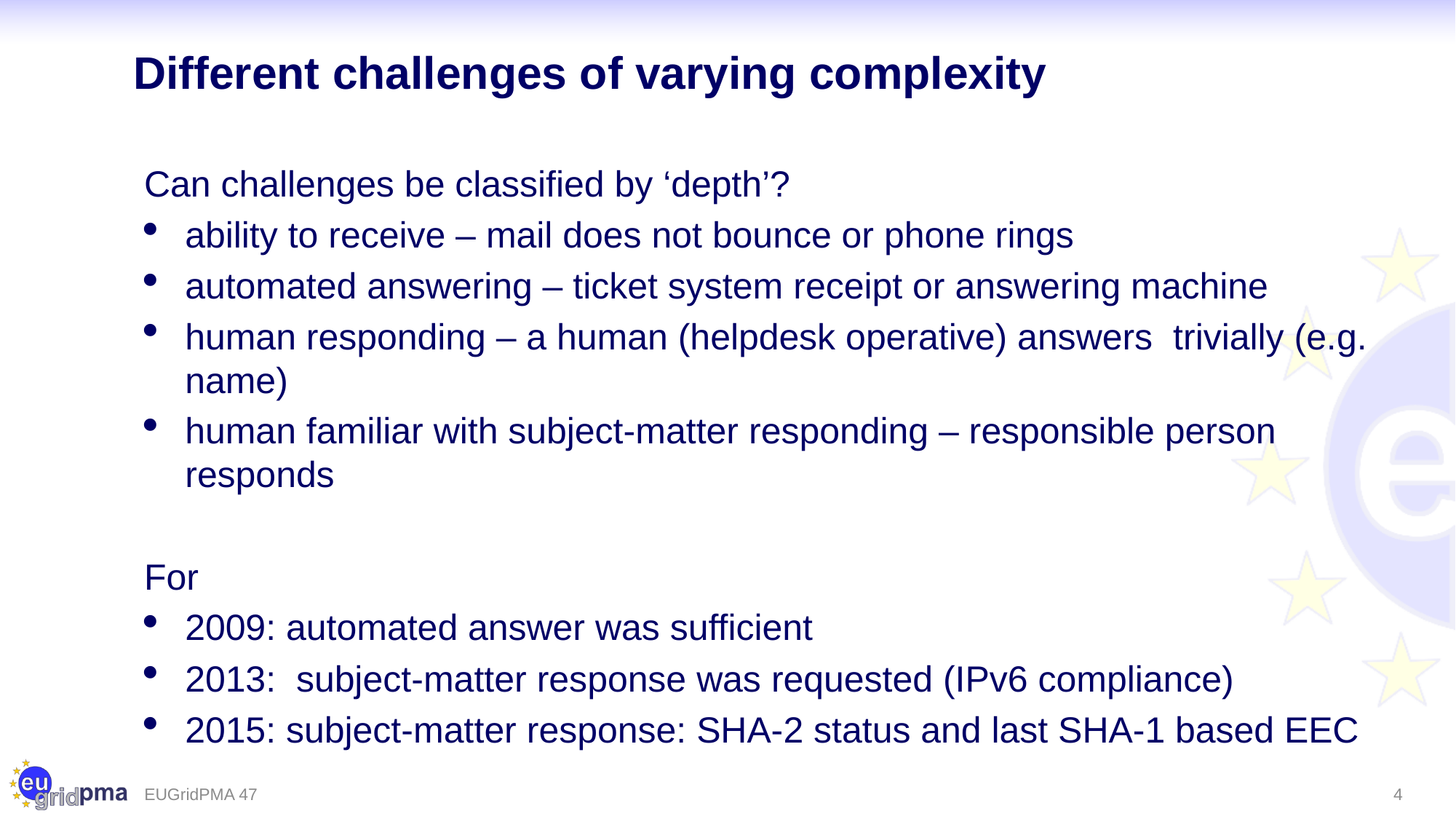

# Different challenges of varying complexity
Can challenges be classified by ‘depth’?
ability to receive – mail does not bounce or phone rings
automated answering – ticket system receipt or answering machine
human responding – a human (helpdesk operative) answers  trivially (e.g. name)
human familiar with subject-matter responding – responsible person responds

For
2009: automated answer was sufficient
2013:  subject-matter response was requested (IPv6 compliance)
2015: subject-matter response: SHA-2 status and last SHA-1 based EEC
EUGridPMA 47
4